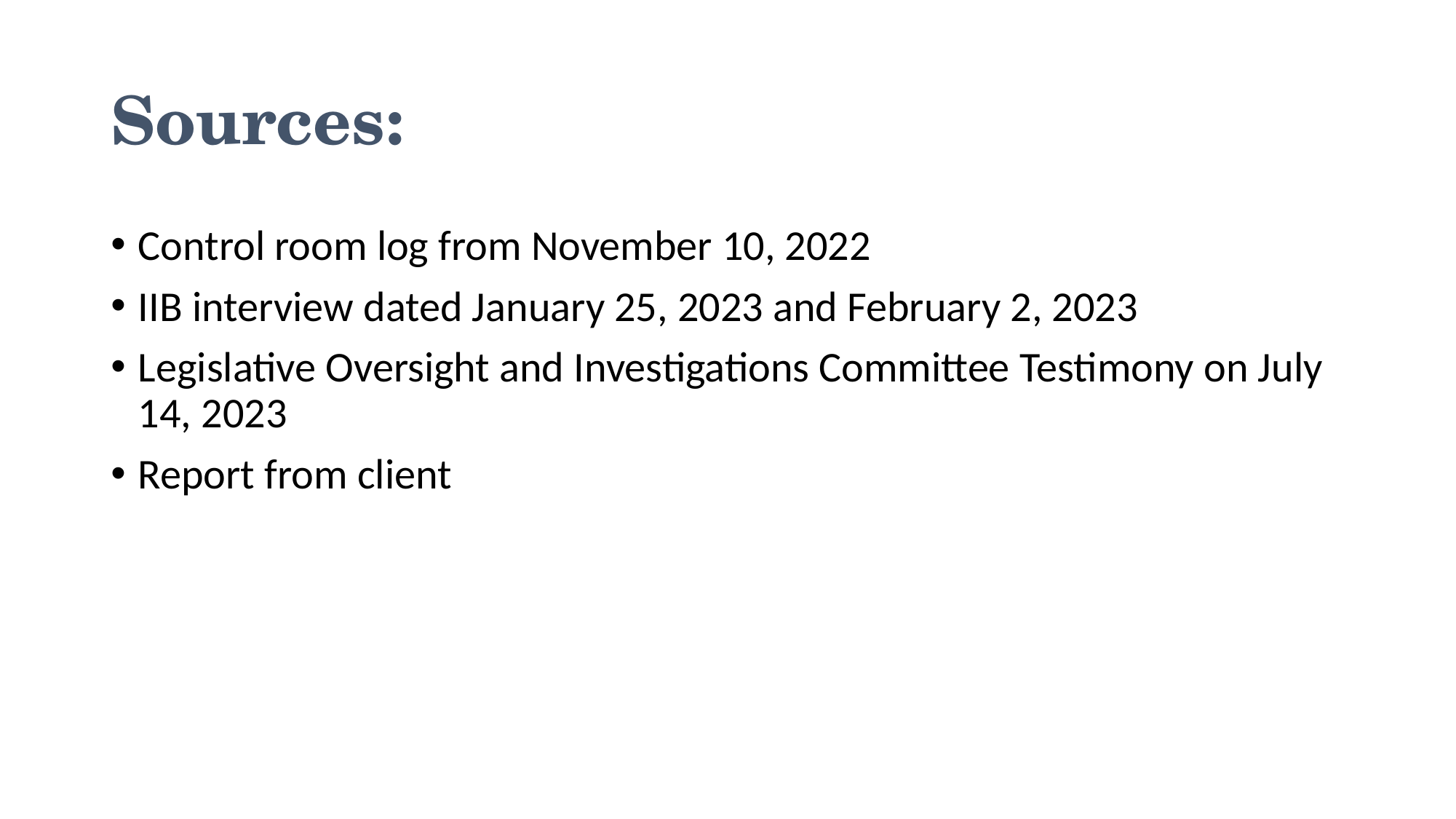

# Sources:
Control room log from November 10, 2022
IIB interview dated January 25, 2023 and February 2, 2023
Legislative Oversight and Investigations Committee Testimony on July 14, 2023
Report from client